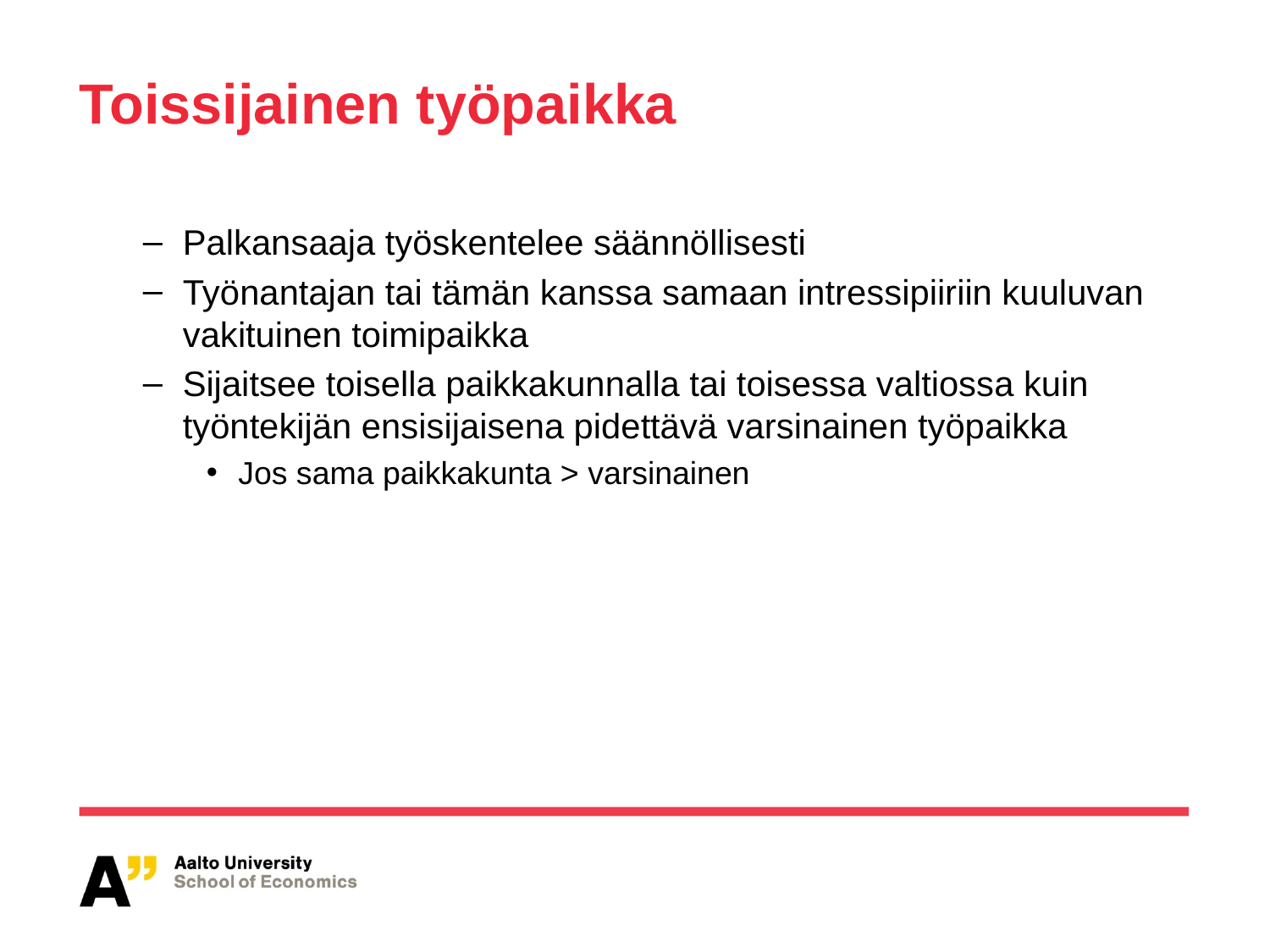

# Toissijainen työpaikka
Palkansaaja työskentelee säännöllisesti
Työnantajan tai tämän kanssa samaan intressipiiriin kuuluvan vakituinen toimipaikka
Sijaitsee toisella paikkakunnalla tai toisessa valtiossa kuin työntekijän ensisijaisena pidettävä varsinainen työpaikka
Jos sama paikkakunta > varsinainen